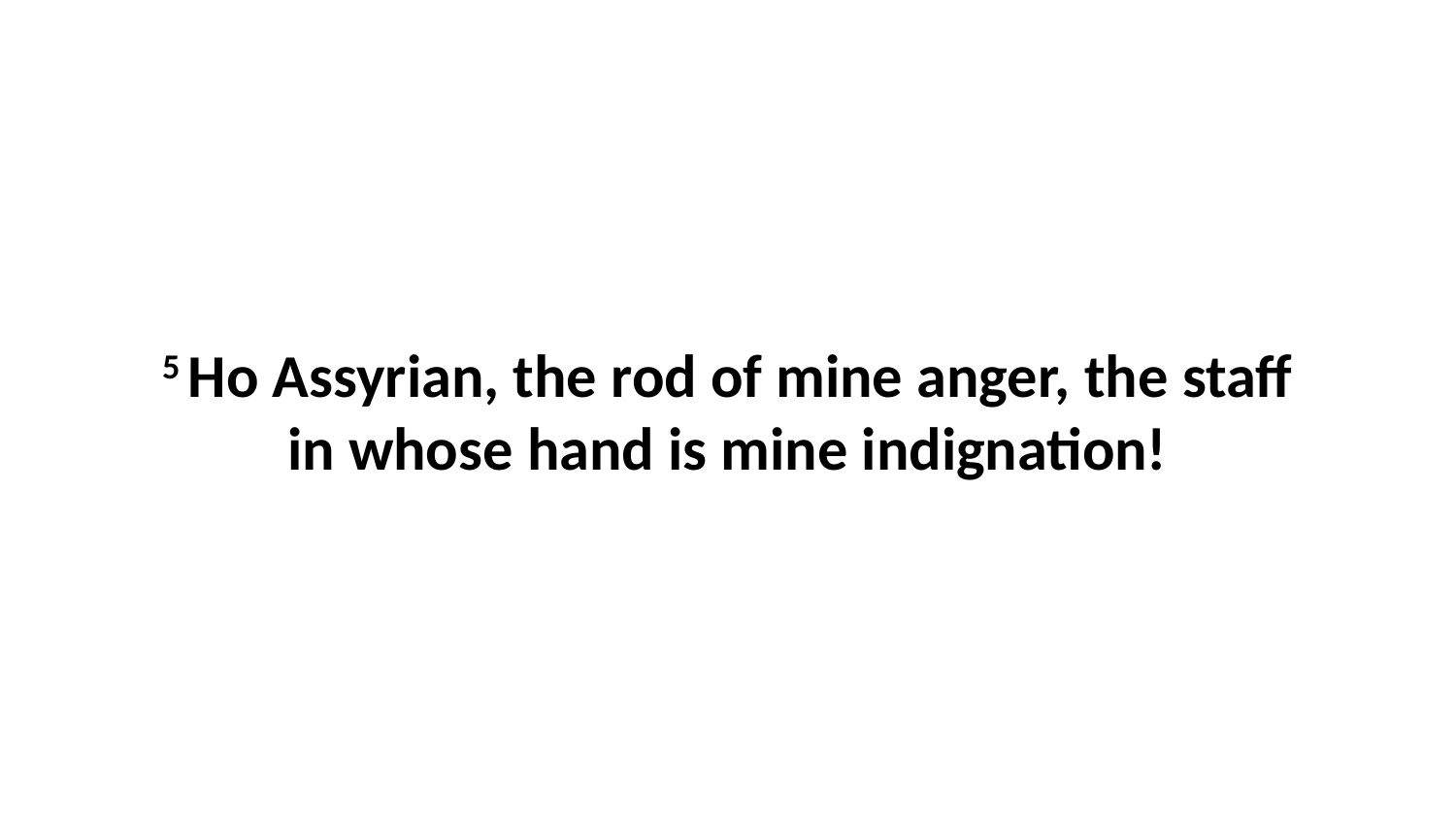

5 Ho Assyrian, the rod of mine anger, the staff in whose hand is mine indignation!